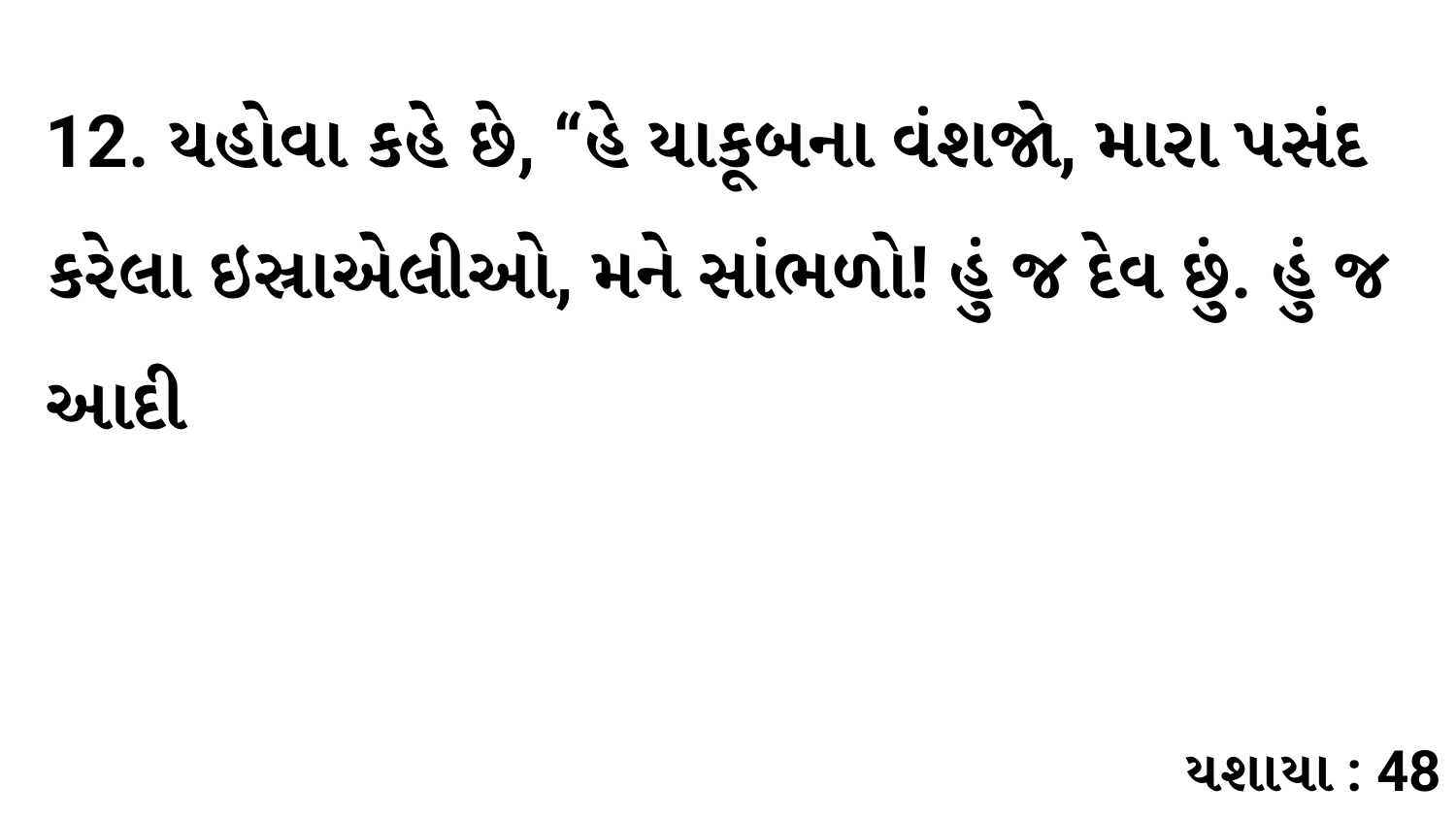

12. યહોવા કહે છે, “હે યાકૂબના વંશજો, મારા પસંદ કરેલા ઇસ્રાએલીઓ, મને સાંભળો! હું જ દેવ છું. હું જ આદી
યશાયા : 48